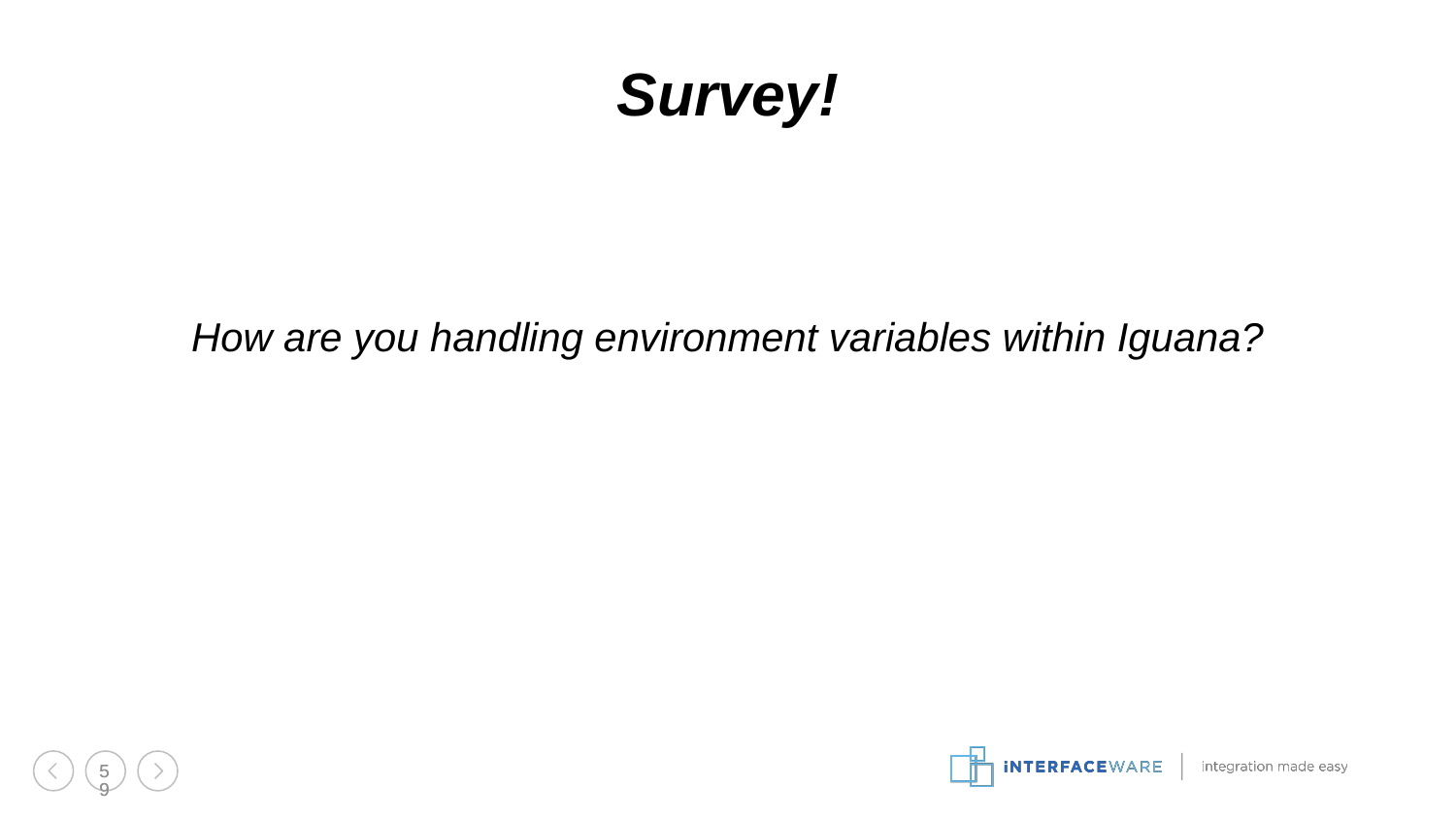

Survey!
How are you handling environment variables within Iguana?